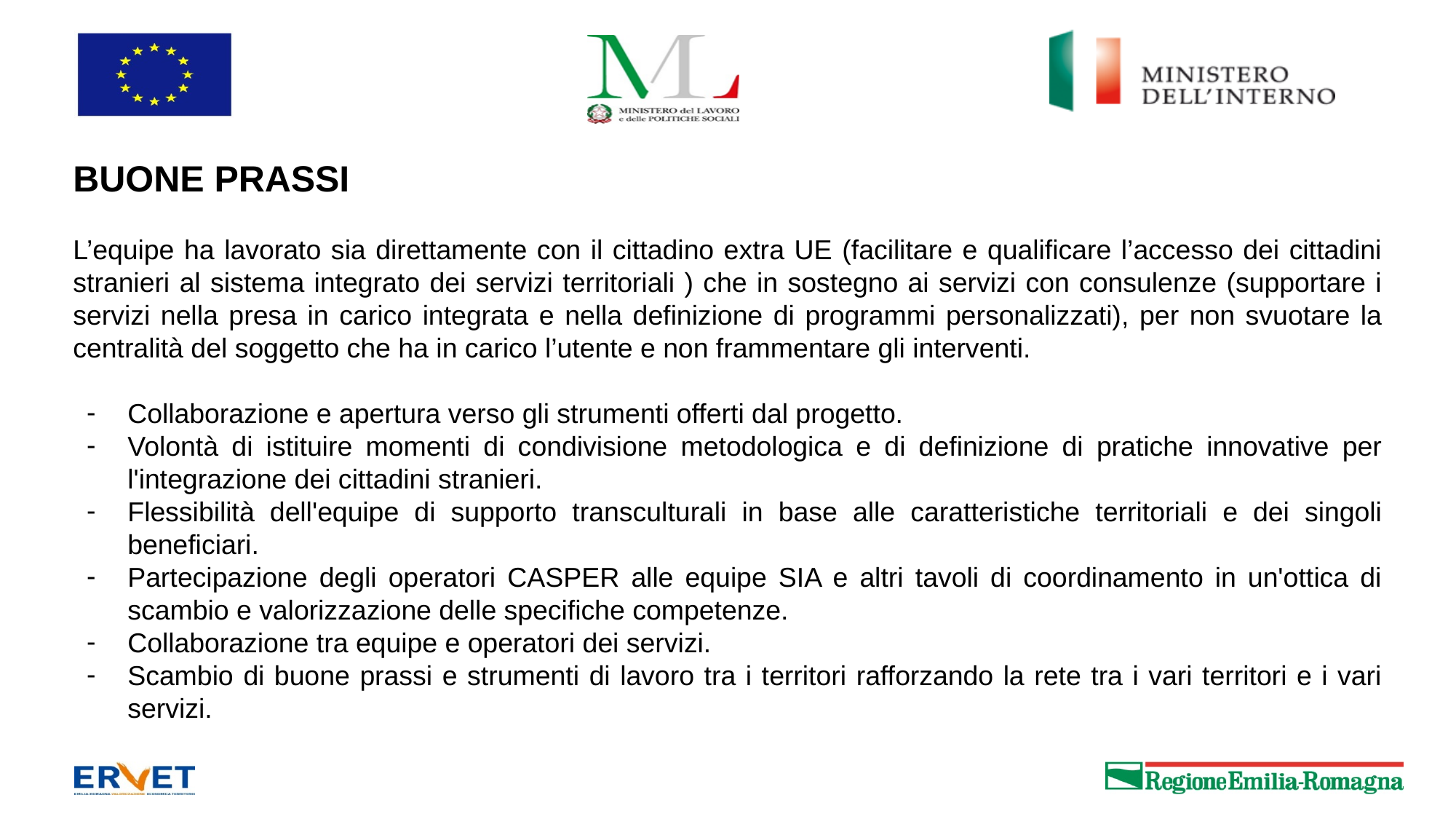

BUONE PRASSI

L’equipe ha lavorato sia direttamente con il cittadino extra UE (facilitare e qualificare l’accesso dei cittadini stranieri al sistema integrato dei servizi territoriali ) che in sostegno ai servizi con consulenze (supportare i servizi nella presa in carico integrata e nella definizione di programmi personalizzati), per non svuotare la centralità del soggetto che ha in carico l’utente e non frammentare gli interventi.

Collaborazione e apertura verso gli strumenti offerti dal progetto.
Volontà di istituire momenti di condivisione metodologica e di definizione di pratiche innovative per l'integrazione dei cittadini stranieri.
Flessibilità dell'equipe di supporto transculturali in base alle caratteristiche territoriali e dei singoli beneficiari.
Partecipazione degli operatori CASPER alle equipe SIA e altri tavoli di coordinamento in un'ottica di scambio e valorizzazione delle specifiche competenze.
Collaborazione tra equipe e operatori dei servizi.
Scambio di buone prassi e strumenti di lavoro tra i territori rafforzando la rete tra i vari territori e i vari servizi.